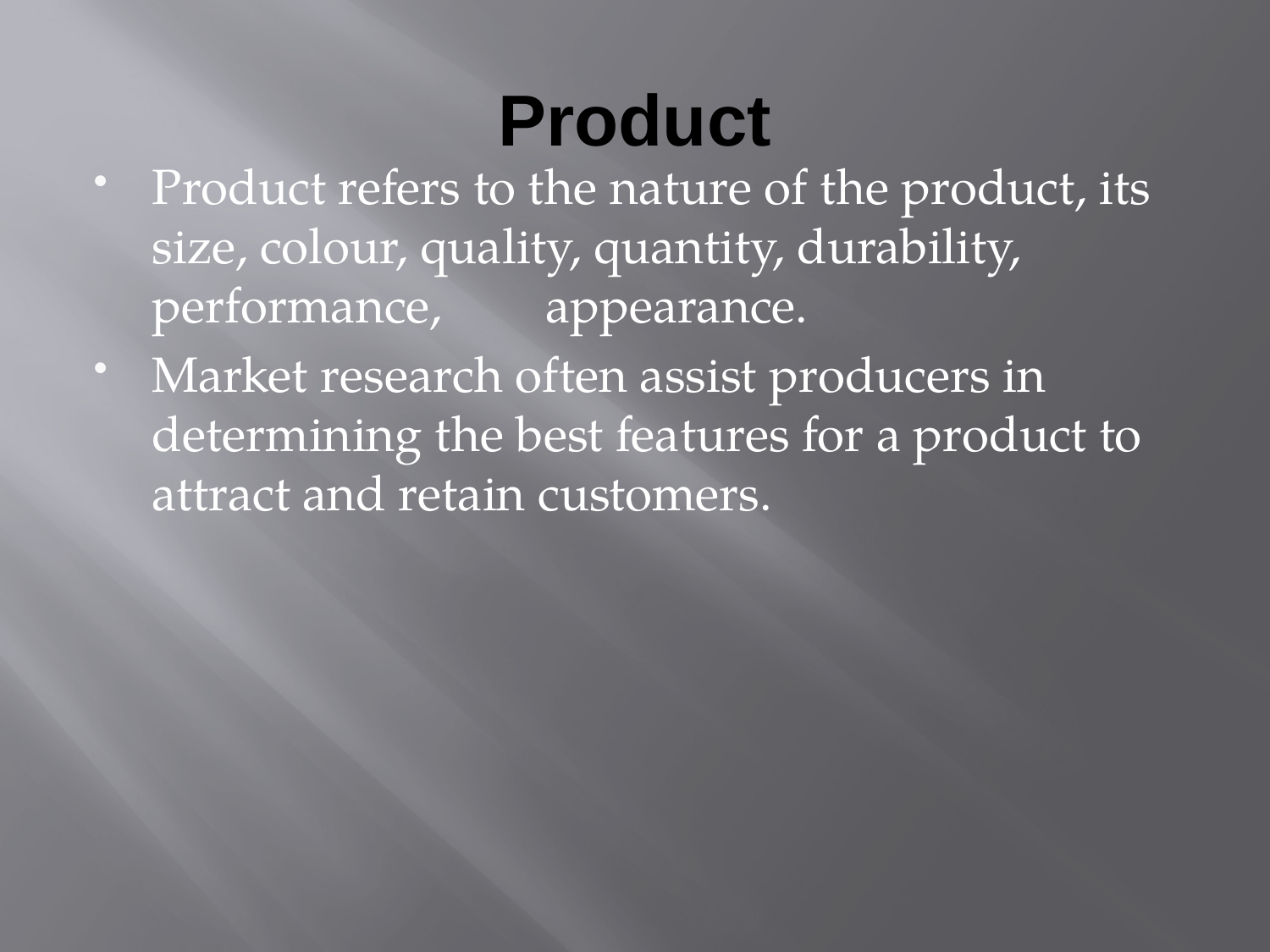

# Product
Product refers to the nature of the product, its size, colour, quality, quantity, durability, performance,	 appearance.
Market research often assist producers in determining the best features for a product to attract and retain customers.